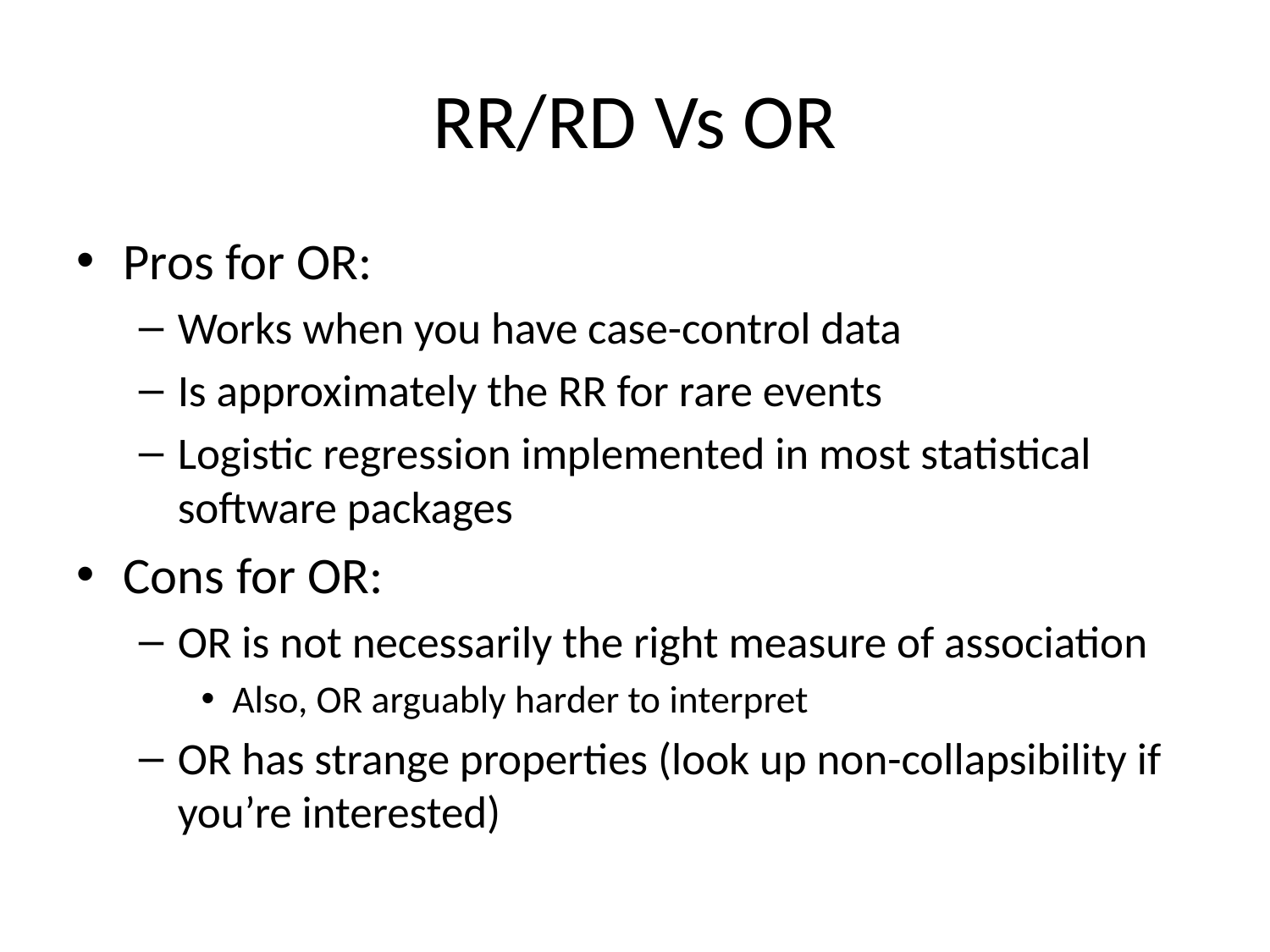

# RR/RD Vs OR
Pros for OR:
Works when you have case-control data
Is approximately the RR for rare events
Logistic regression implemented in most statistical software packages
Cons for OR:
OR is not necessarily the right measure of association
Also, OR arguably harder to interpret
OR has strange properties (look up non-collapsibility if you’re interested)